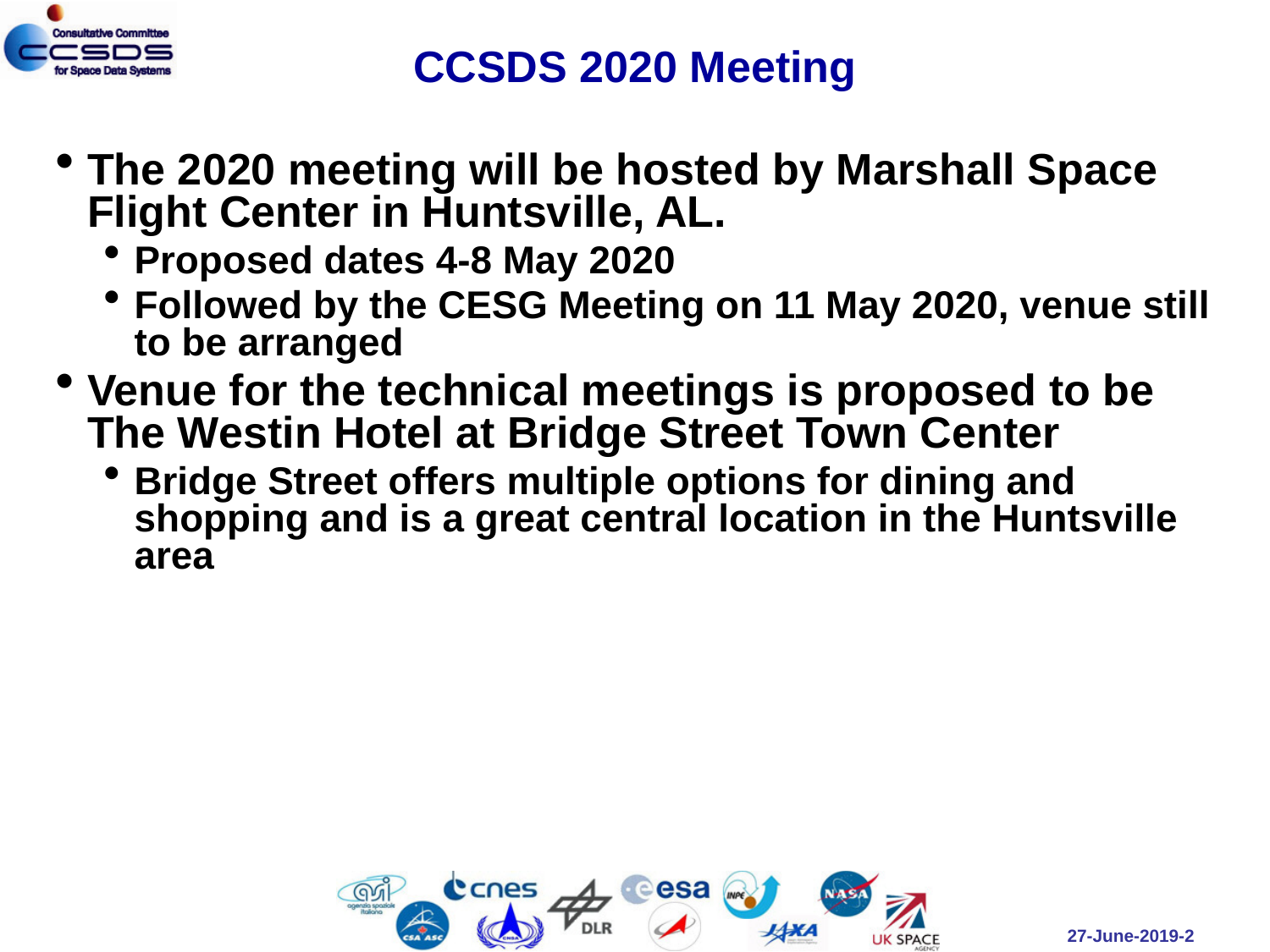

2
# CCSDS 2020 Meeting
The 2020 meeting will be hosted by Marshall Space Flight Center in Huntsville, AL.
Proposed dates 4-8 May 2020
Followed by the CESG Meeting on 11 May 2020, venue still to be arranged
Venue for the technical meetings is proposed to be The Westin Hotel at Bridge Street Town Center
Bridge Street offers multiple options for dining and shopping and is a great central location in the Huntsville area